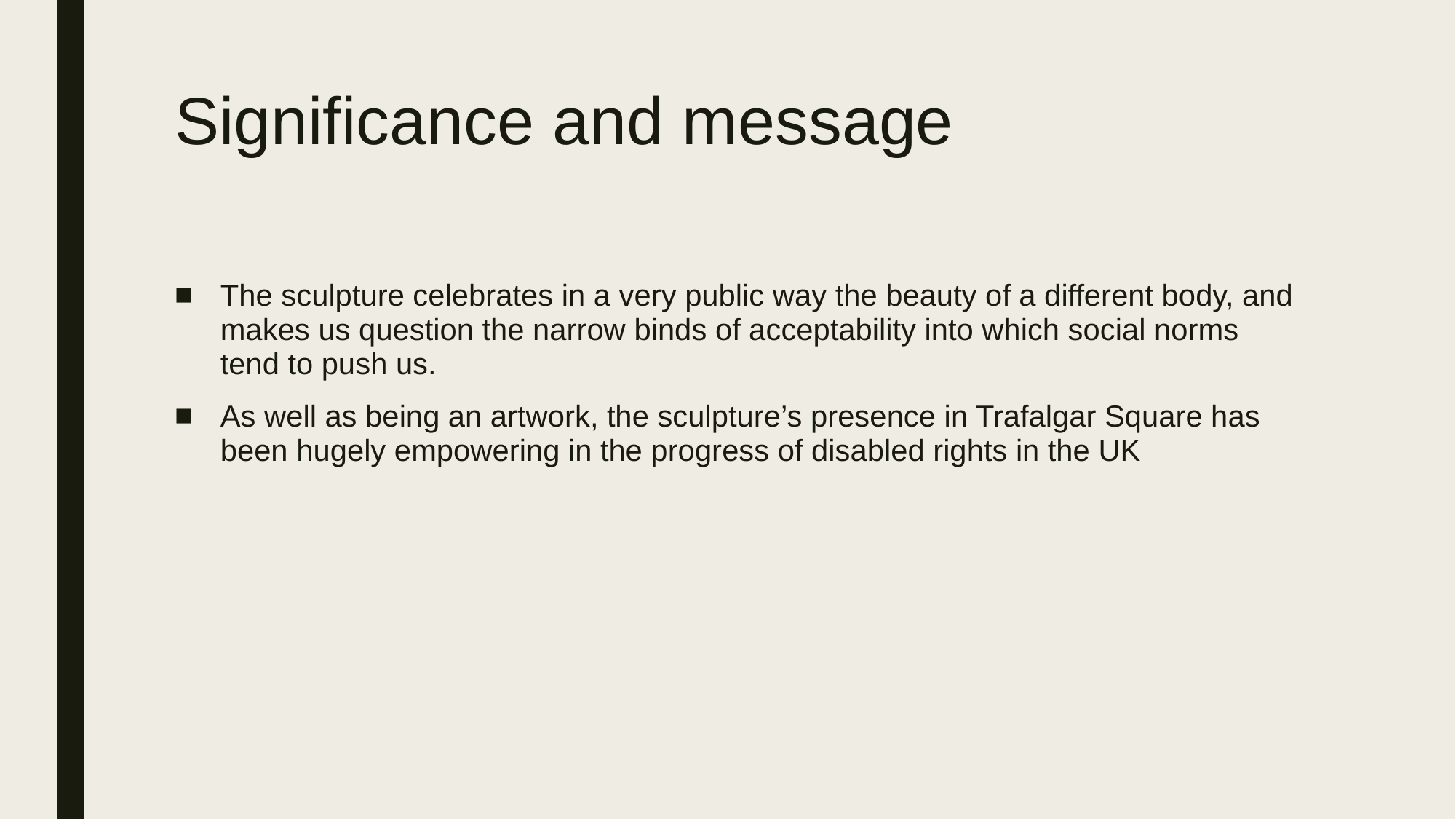

# Significance and message
The sculpture celebrates in a very public way the beauty of a different body, and makes us question the narrow binds of acceptability into which social norms tend to push us.
As well as being an artwork, the sculpture’s presence in Trafalgar Square has been hugely empowering in the progress of disabled rights in the UK